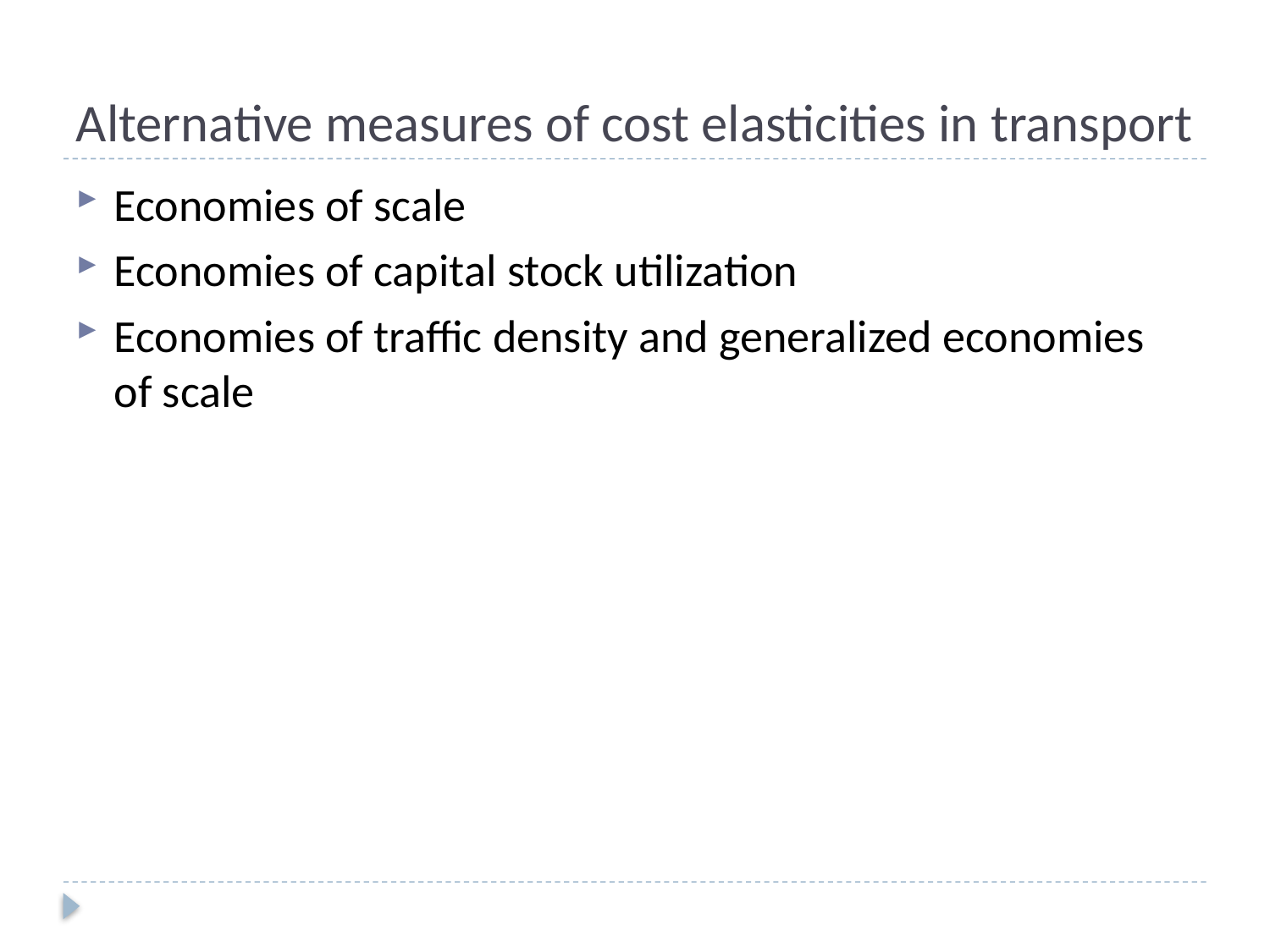

# Alternative measures of cost elasticities in transport
Economies of scale
Economies of capital stock utilization
Economies of traffic density and generalized economies of scale